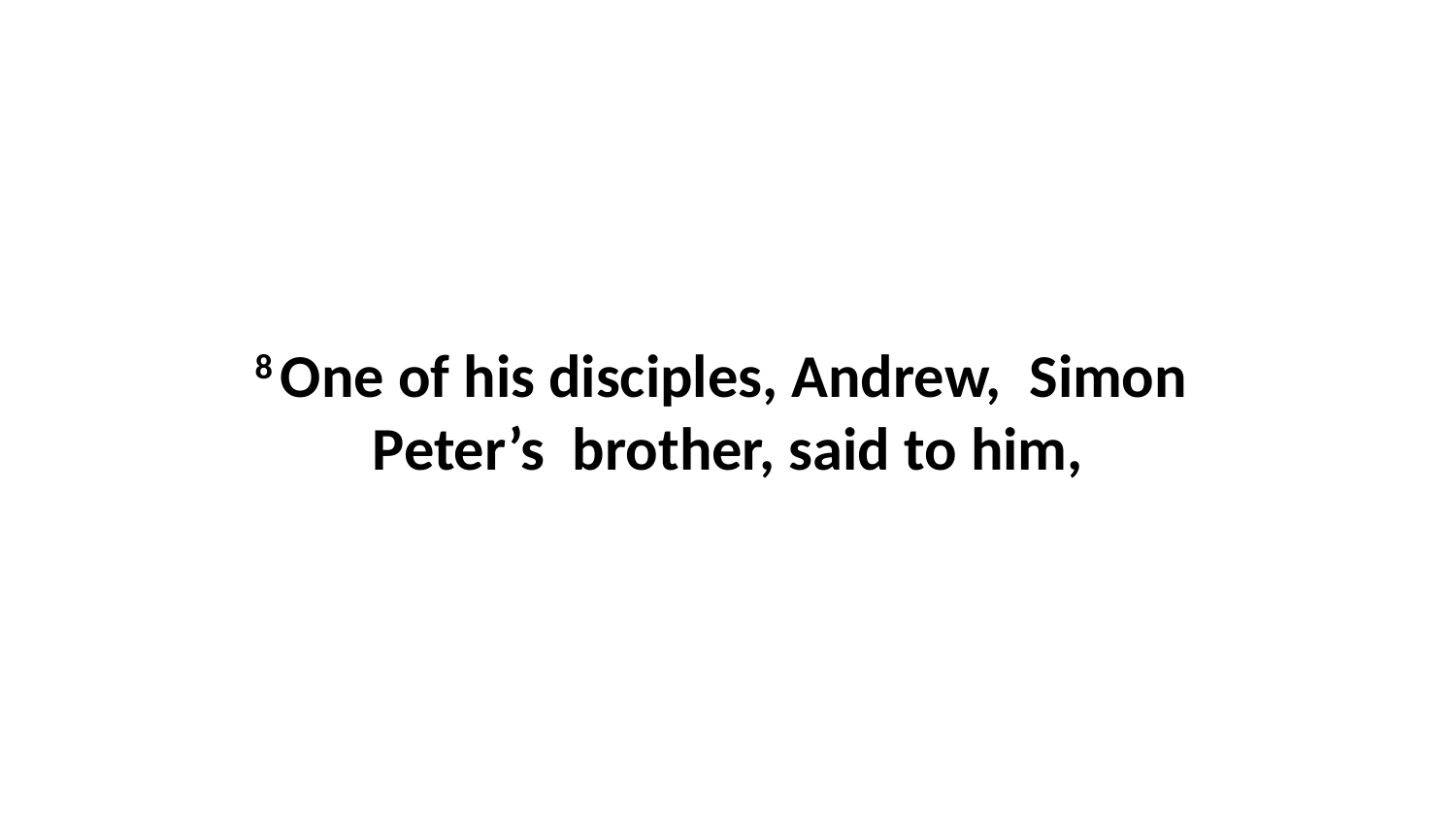

8 One of his disciples, Andrew,  Simon  Peter’s  brother, said to him,